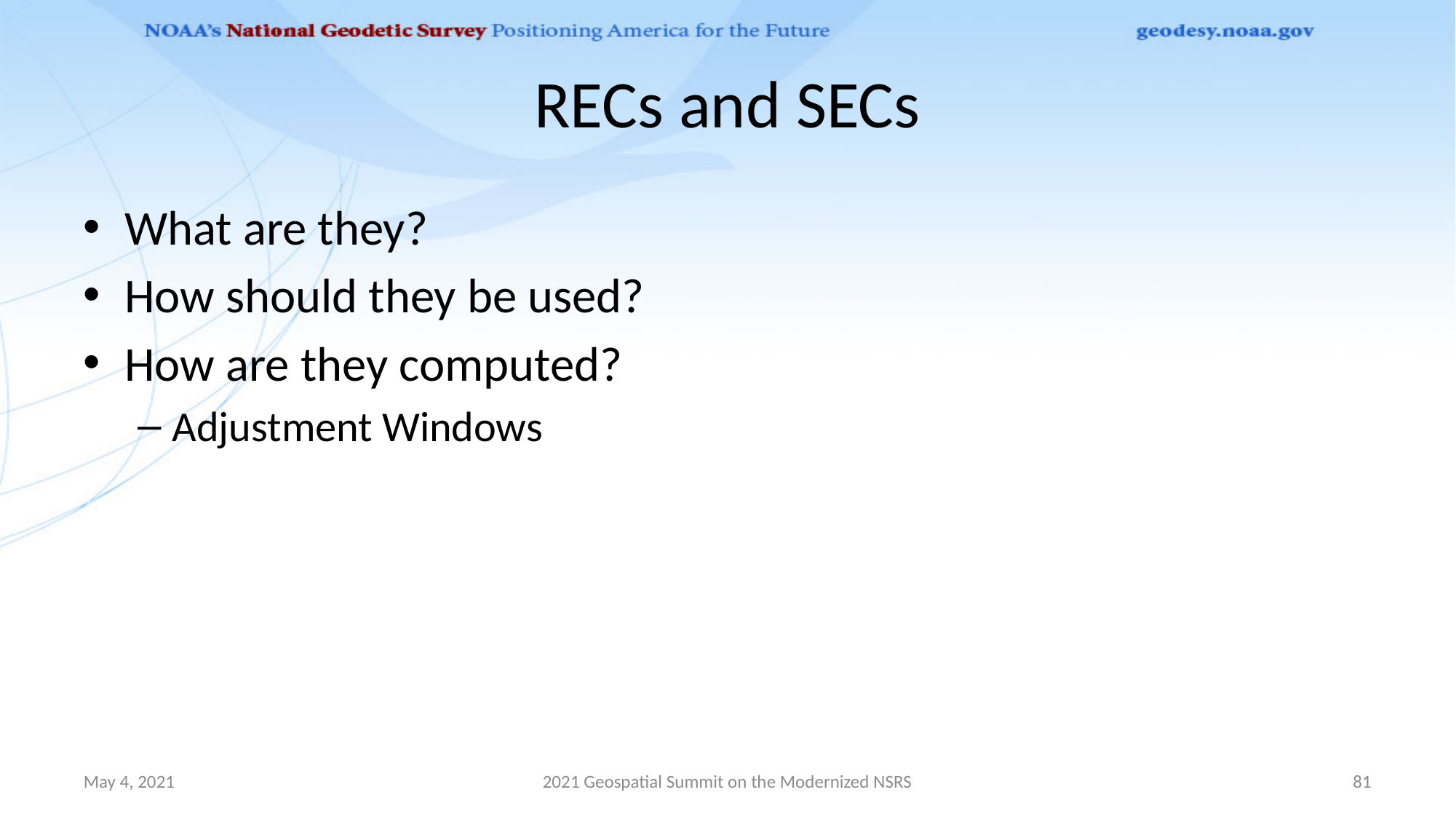

# RECs and SECs
What are they?
How should they be used?
How are they computed?
Adjustment Windows
May 4, 2021
2021 Geospatial Summit on the Modernized NSRS
81